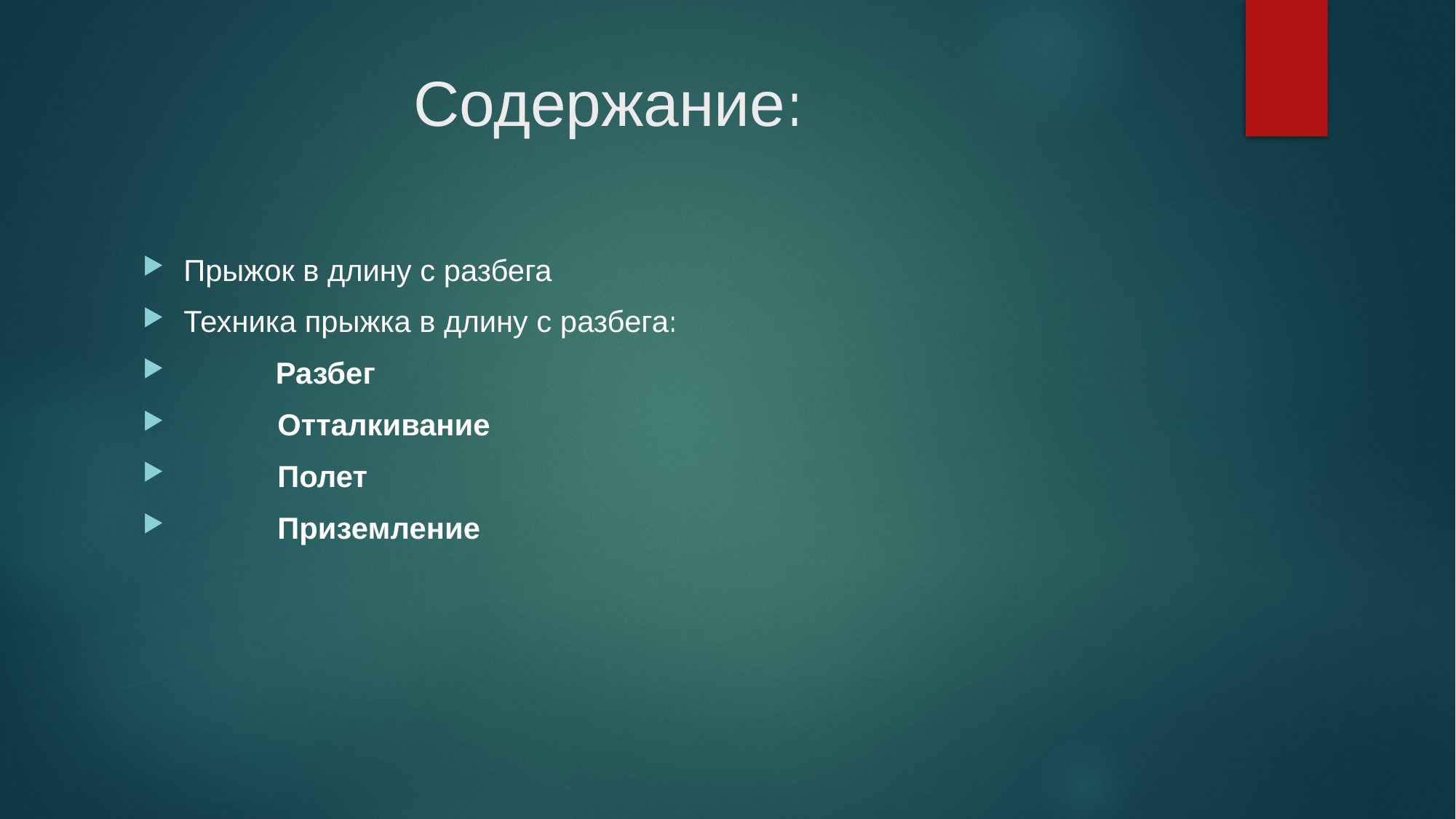

# Содержание:
Прыжок в длину с разбега
Техника прыжка в длину с разбега:
           Разбег
           Отталкивание
           Полет
           Приземление